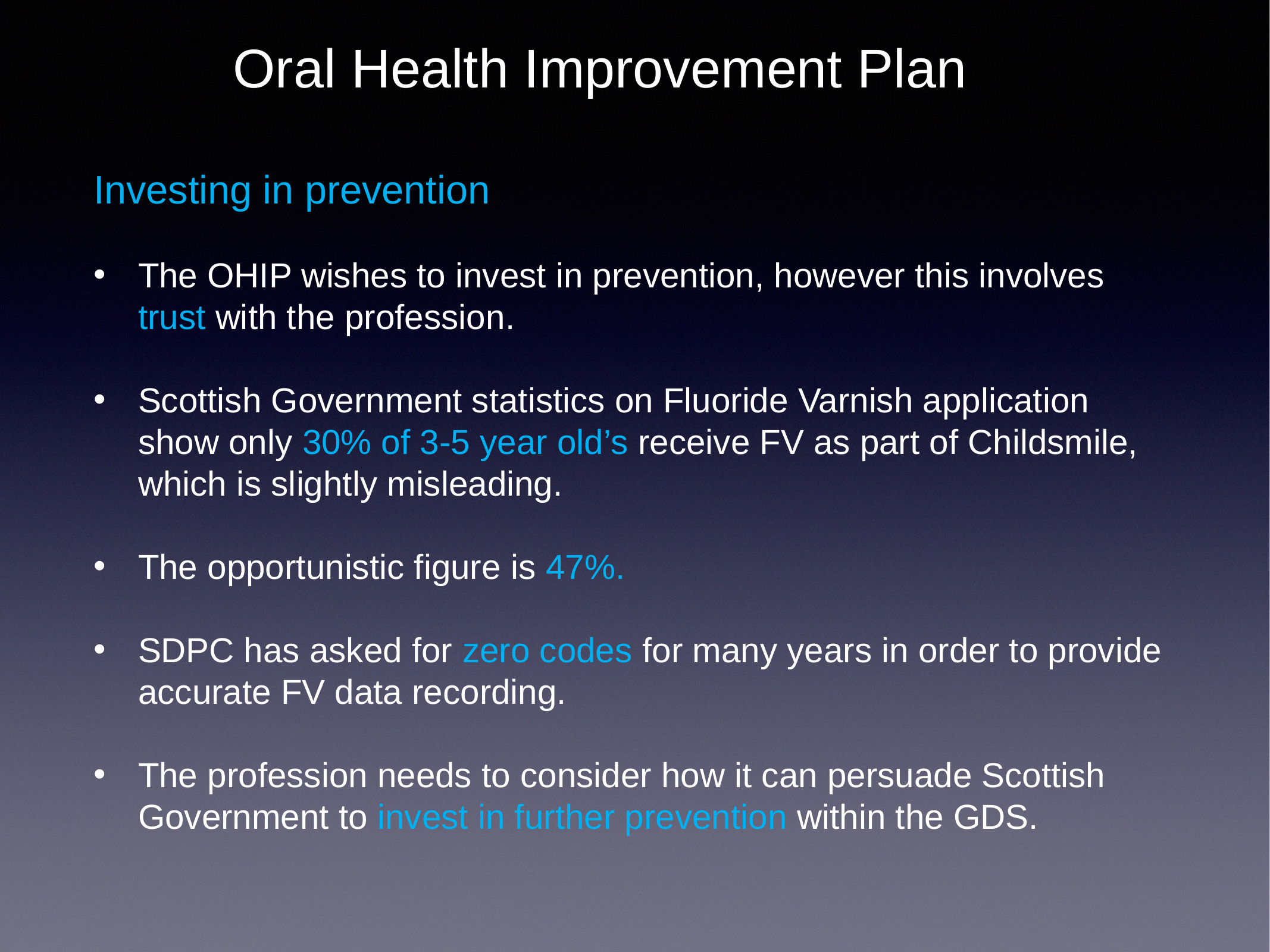

Oral Health Improvement Plan

Investing in prevention

The OHIP wishes to invest in prevention, however this involves trust with the profession.

Scottish Government statistics on Fluoride Varnish application show only 30% of 3-5 year old’s receive FV as part of Childsmile, which is slightly misleading.

The opportunistic figure is 47%.

SDPC has asked for zero codes for many years in order to provide accurate FV data recording.

The profession needs to consider how it can persuade Scottish Government to invest in further prevention within the GDS.